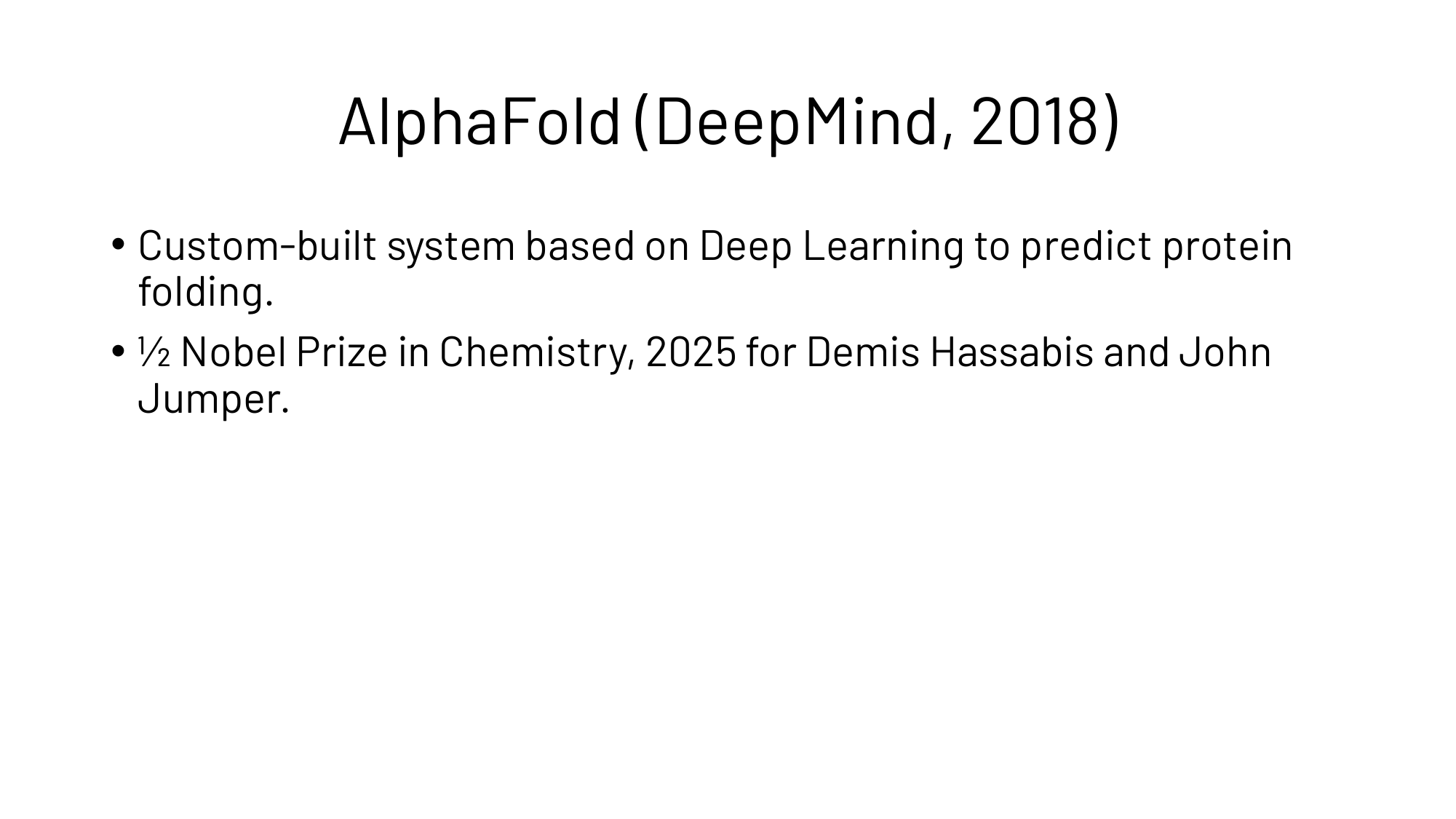

# AlphaFold (DeepMind, 2018)
Custom-built system based on Deep Learning to predict protein folding.
½ Nobel Prize in Chemistry, 2025 for Demis Hassabis and John Jumper.